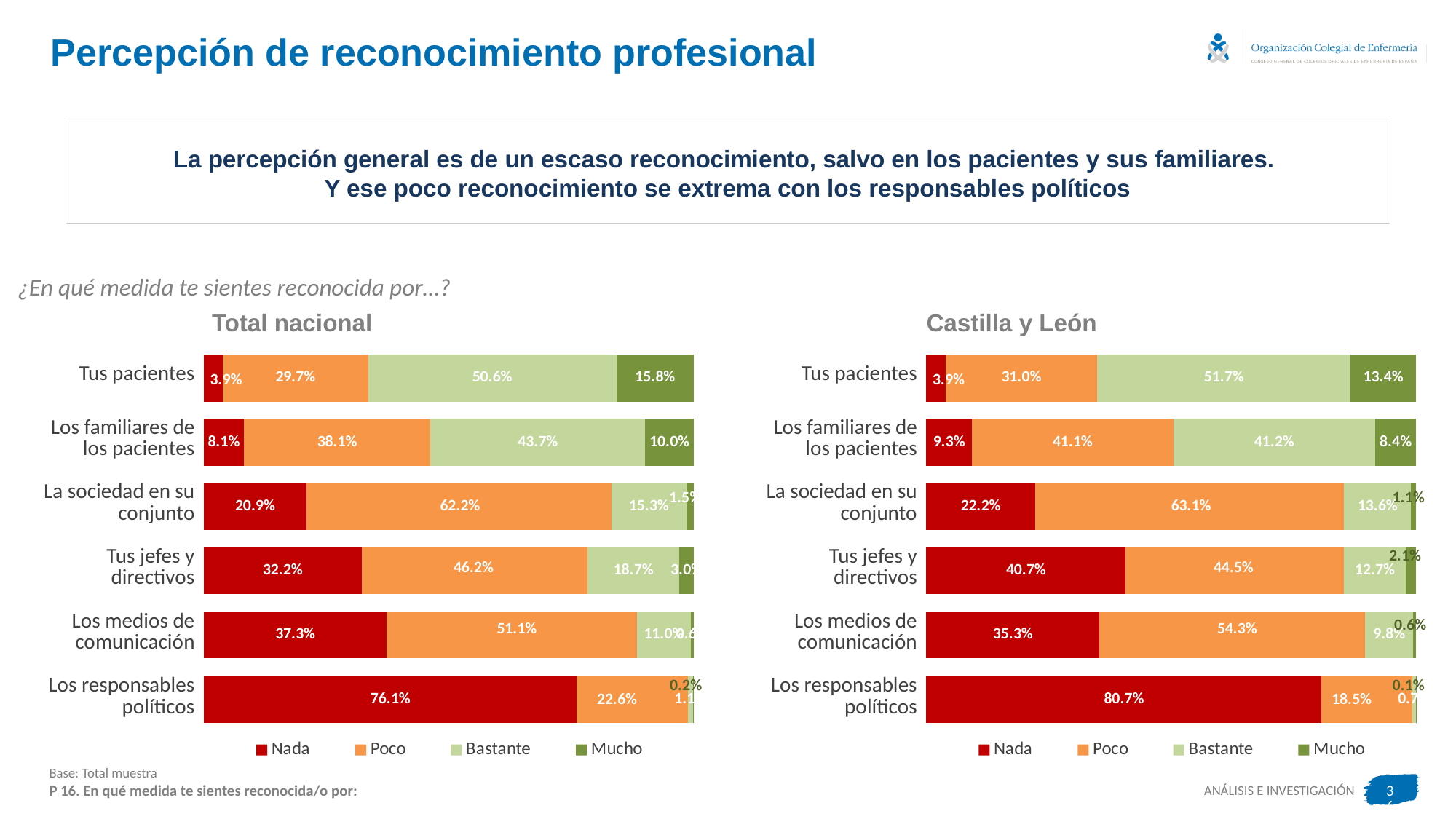

# Percepción de reconocimiento profesional
La percepción general es de un escaso reconocimiento, salvo en los pacientes y sus familiares.
Y ese poco reconocimiento se extrema con los responsables políticos
¿En qué medida te sientes reconocida por…?
Total nacional
Castilla y León
| Tus pacientes |
| --- |
| Los familiares de los pacientes |
| La sociedad en su conjunto |
| Tus jefes y directivos |
| Los medios de comunicación |
| Los responsables políticos |
| Tus pacientes |
| --- |
| Los familiares de los pacientes |
| La sociedad en su conjunto |
| Tus jefes y directivos |
| Los medios de comunicación |
| Los responsables políticos |

### Chart

| Category | Nada | Poco | Bastante | Mucho |
|---|---|---|---|---|
| Tus pacientes | 3.853339560952826 | 29.676553012610928 | 50.648061653432976 | 15.822045773003268 |
| Los familiares de los pacientes | 8.144558617468473 | 38.12470808033629 | 43.74708080336291 | 9.98365249883232 |
| La sociedad en su conjunto | 20.883932741709483 | 62.24894908921065 | 15.331620737972909 | 1.5354974311069594 |
| Tus jefes y directivos | 32.169546940681926 | 46.15833722559552 | 18.688696870621204 | 2.9834189631013546 |
| Los medios de comunicación | 37.283979448855675 | 51.10929472209248 | 10.96450256889304 | 0.6422232601588043 |
| Los responsables políticos | 76.12097150864082 | 22.635450723960766 | 1.0801027557216254 | 0.16347501167678655 |

### Chart

| Category | Nada | Poco | Bastante | Mucho |
|---|---|---|---|---|
| Tus pacientes | 3.9 | 31.0 | 51.7 | 13.4 |
| Los familiares de los pacientes | 9.3 | 41.1 | 41.2 | 8.4 |
| La sociedad en su conjunto | 22.2 | 63.1 | 13.6 | 1.1 |
| Tus jefes y directivos | 40.7 | 44.5 | 12.7 | 2.1 |
| Los medios de comunicación | 35.3 | 54.3 | 9.8 | 0.6 |
| Los responsables políticos | 80.7 | 18.5 | 0.7 | 0.1 |
Base: Total muestra
P 16. En qué medida te sientes reconocida/o por:
36